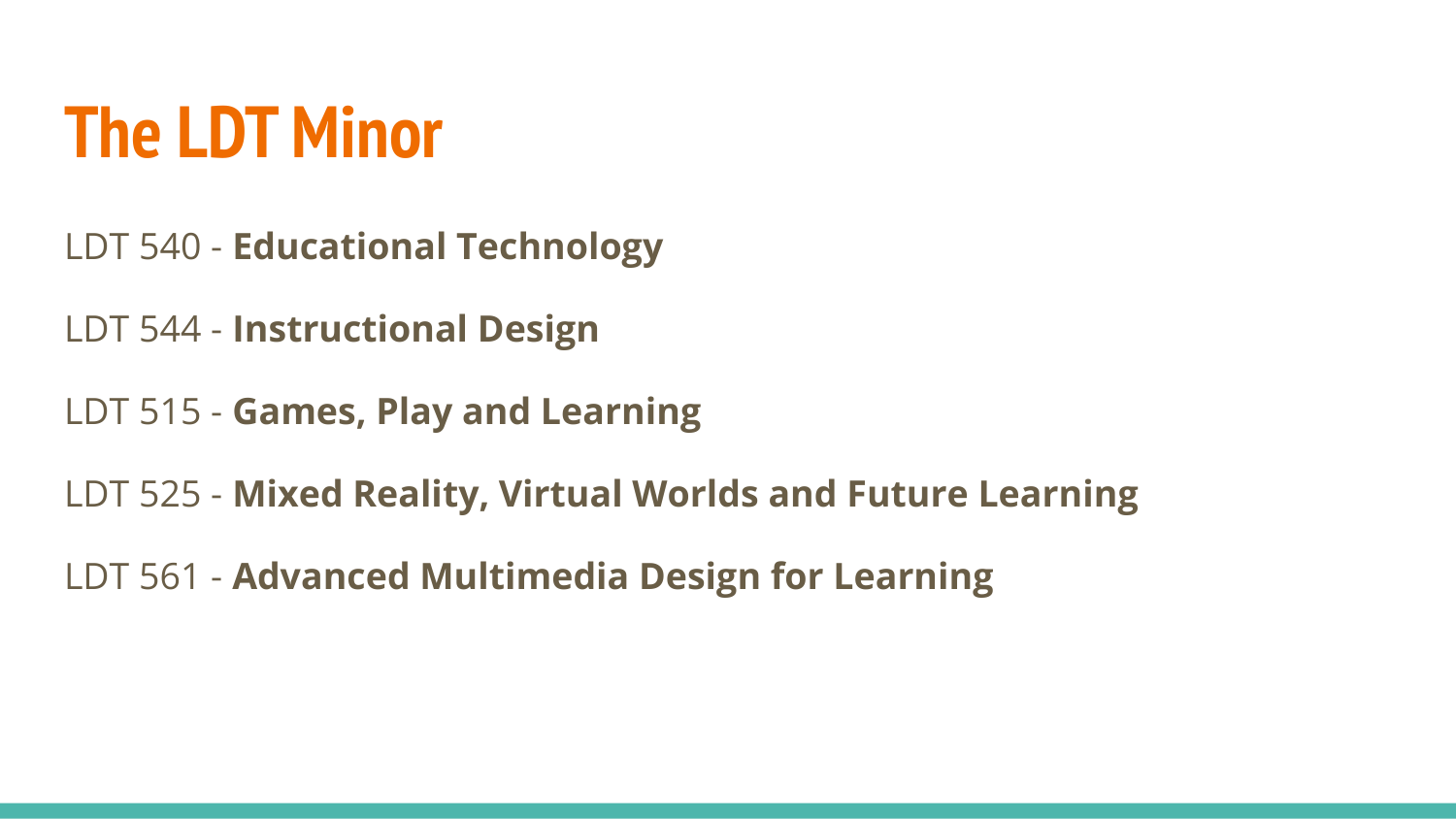

# The LDT Minor
LDT 540 - Educational Technology
LDT 544 - Instructional Design
LDT 515 - Games, Play and Learning
LDT 525 - Mixed Reality, Virtual Worlds and Future Learning
LDT 561 - Advanced Multimedia Design for Learning